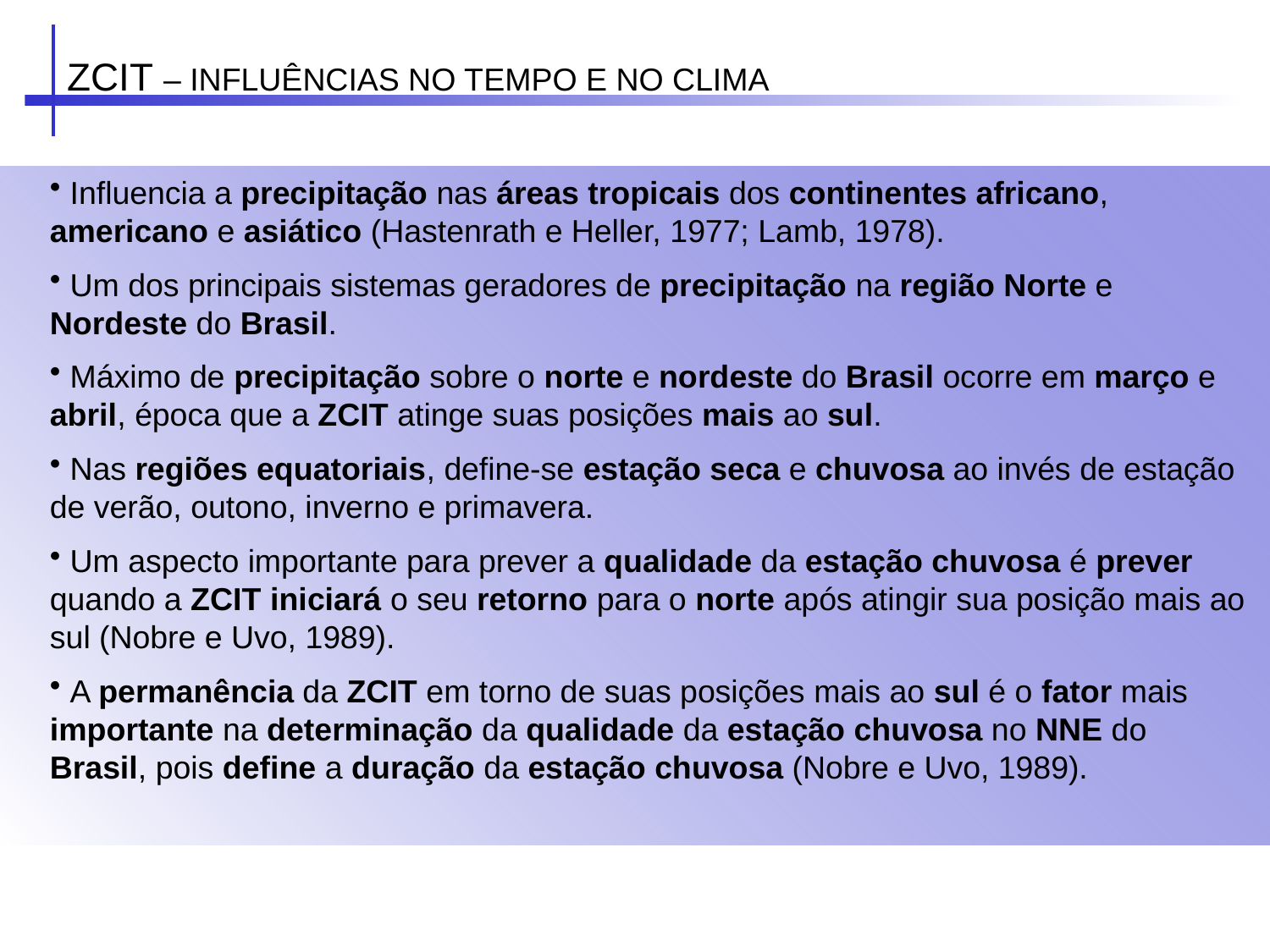

ZCIT – INFLUÊNCIAS NO TEMPO E NO CLIMA

 Influencia a precipitação nas áreas tropicais dos continentes africano, americano e asiático (Hastenrath e Heller, 1977; Lamb, 1978).
 Um dos principais sistemas geradores de precipitação na região Norte e Nordeste do Brasil.
 Máximo de precipitação sobre o norte e nordeste do Brasil ocorre em março e abril, época que a ZCIT atinge suas posições mais ao sul.
 Nas regiões equatoriais, define-se estação seca e chuvosa ao invés de estação de verão, outono, inverno e primavera.
 Um aspecto importante para prever a qualidade da estação chuvosa é prever quando a ZCIT iniciará o seu retorno para o norte após atingir sua posição mais ao sul (Nobre e Uvo, 1989).
 A permanência da ZCIT em torno de suas posições mais ao sul é o fator mais importante na determinação da qualidade da estação chuvosa no NNE do Brasil, pois define a duração da estação chuvosa (Nobre e Uvo, 1989).